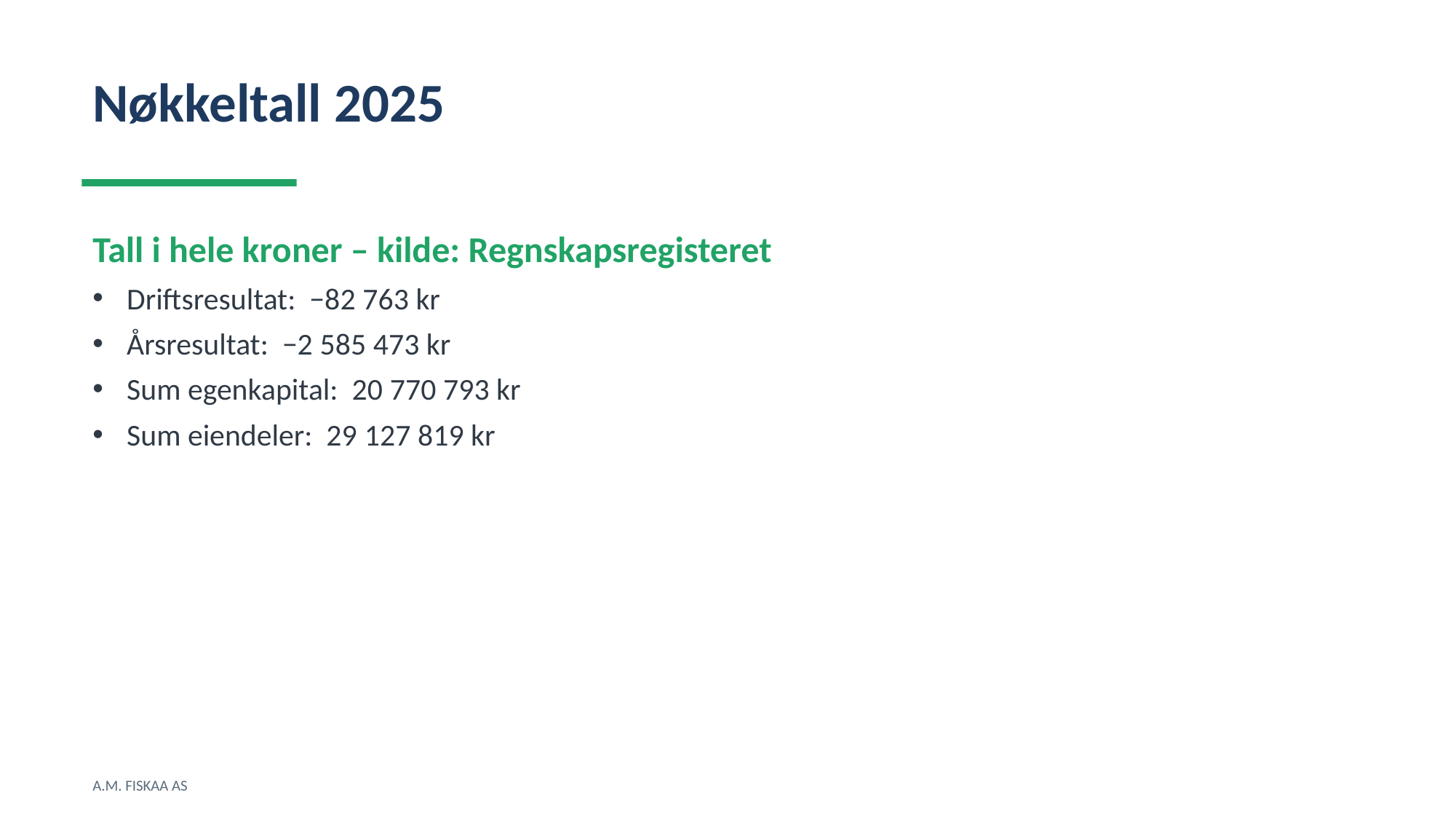

Nøkkeltall 2025

Tall i hele kroner – kilde: Regnskapsregisteret
Driftsresultat:  −82 763 kr
Årsresultat:  −2 585 473 kr
Sum egenkapital:  20 770 793 kr
Sum eiendeler:  29 127 819 kr
A.M. FISKAA AS